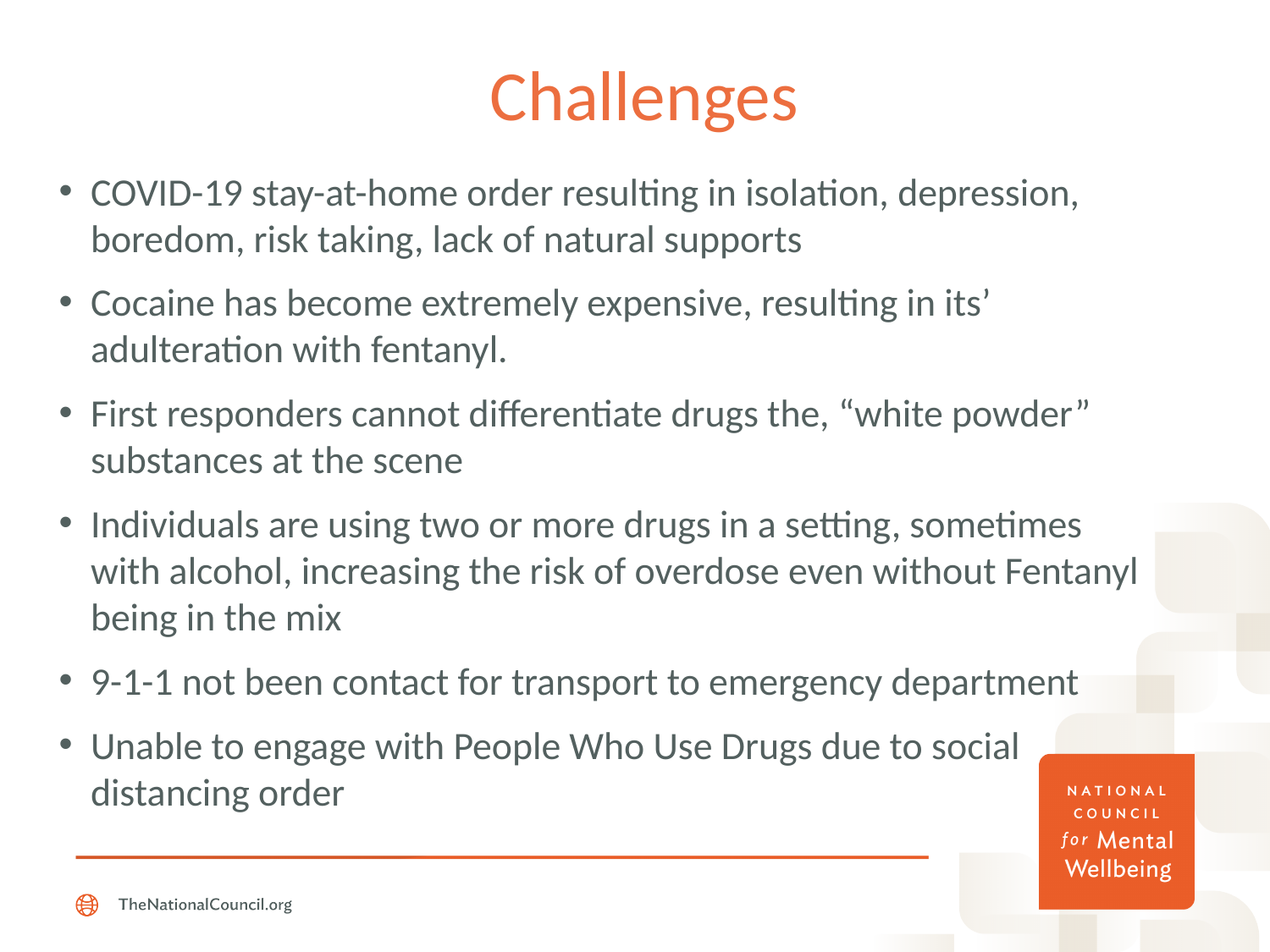

# Challenges
COVID-19 stay-at-home order resulting in isolation, depression, boredom, risk taking, lack of natural supports
Cocaine has become extremely expensive, resulting in its’ adulteration with fentanyl.
First responders cannot differentiate drugs the, “white powder” substances at the scene
Individuals are using two or more drugs in a setting, sometimes with alcohol, increasing the risk of overdose even without Fentanyl being in the mix
9-1-1 not been contact for transport to emergency department
Unable to engage with People Who Use Drugs due to social distancing order